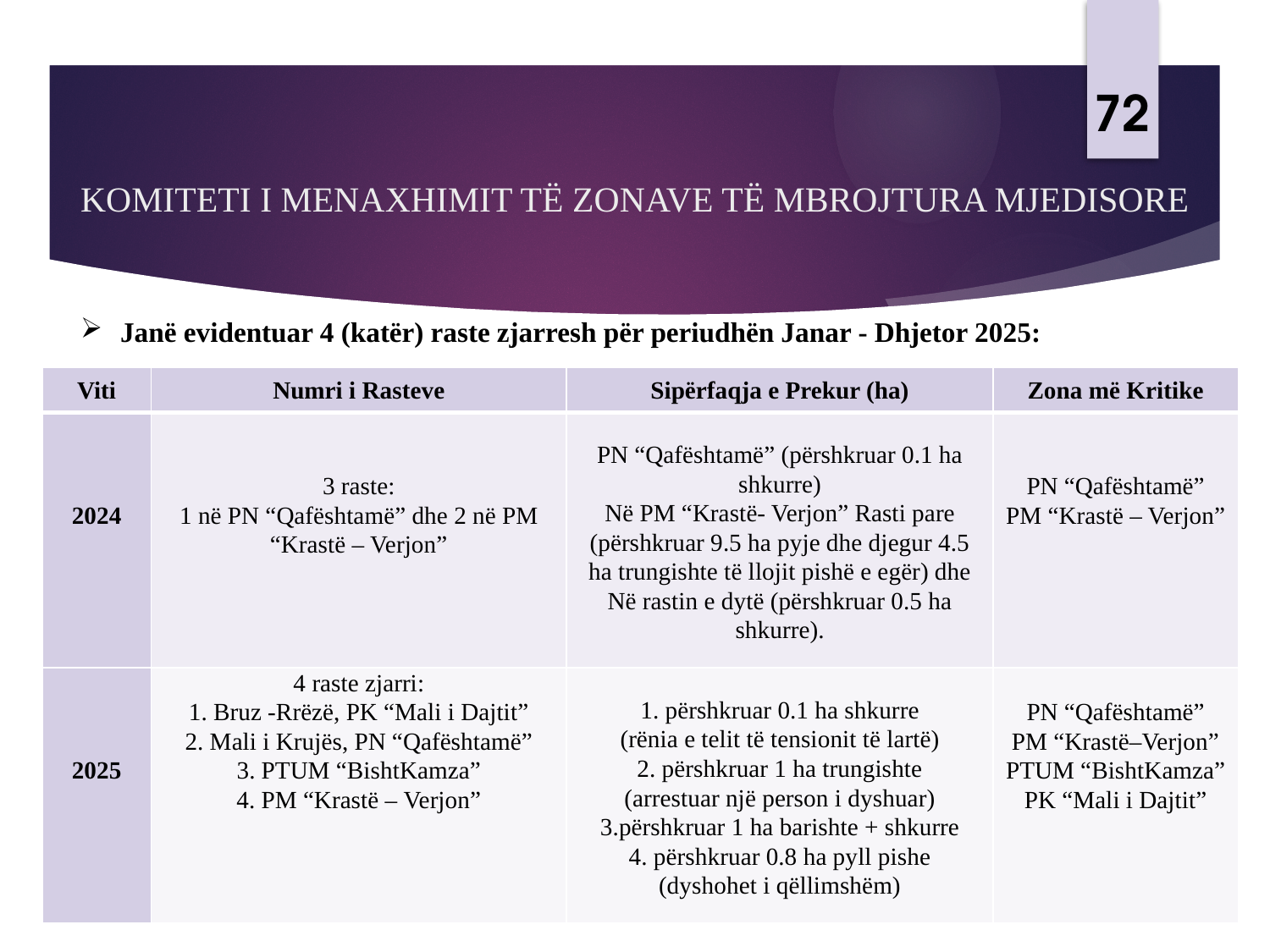

72
# KOMITETI I MENAXHIMIT TË ZONAVE TË MBROJTURA MJEDISORE
Janë evidentuar 4 (katër) raste zjarresh për periudhën Janar - Dhjetor 2025:
| Viti | Numri i Rasteve | Sipërfaqja e Prekur (ha) | Zona më Kritike |
| --- | --- | --- | --- |
| 2024 | 3 raste: 1 në PN “Qafështamë” dhe 2 në PM “Krastë – Verjon” | PN “Qafështamë” (përshkruar 0.1 ha shkurre) Në PM “Krastë- Verjon” Rasti pare (përshkruar 9.5 ha pyje dhe djegur 4.5 ha trungishte të llojit pishë e egër) dhe Në rastin e dytë (përshkruar 0.5 ha shkurre). | PN “Qafështamë” PM “Krastë – Verjon” |
| 2025 | 4 raste zjarri: 1. Bruz -Rrëzë, PK “Mali i Dajtit” 2. Mali i Krujës, PN “Qafështamë” 3. PTUM “BishtKamza” 4. PM “Krastë – Verjon” | 1. përshkruar 0.1 ha shkurre (rënia e telit të tensionit të lartë) 2. përshkruar 1 ha trungishte (arrestuar një person i dyshuar) 3.përshkruar 1 ha barishte + shkurre 4. përshkruar 0.8 ha pyll pishe (dyshohet i qëllimshëm) | PN “Qafështamë” PM “Krastë–Verjon” PTUM “BishtKamza” PK “Mali i Dajtit” |